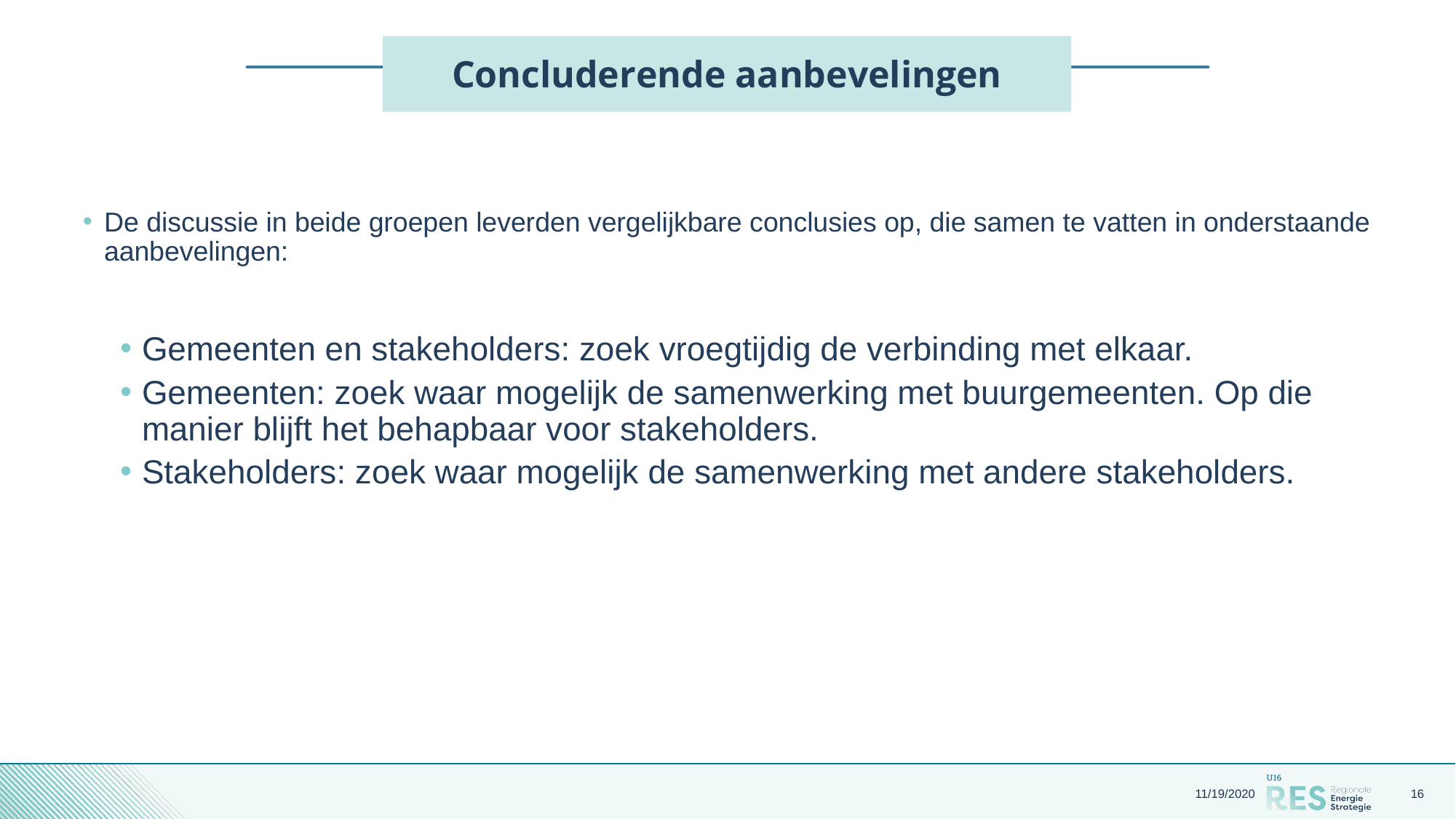

# Concluderende aanbevelingen

De discussie in beide groepen leverden vergelijkbare conclusies op, die samen te vatten in onderstaande aanbevelingen:

Gemeenten en stakeholders: zoek vroegtijdig de verbinding met elkaar.
Gemeenten: zoek waar mogelijk de samenwerking met buurgemeenten. Op die manier blijft het behapbaar voor stakeholders.
Stakeholders: zoek waar mogelijk de samenwerking met andere stakeholders.

11/19/2020
16